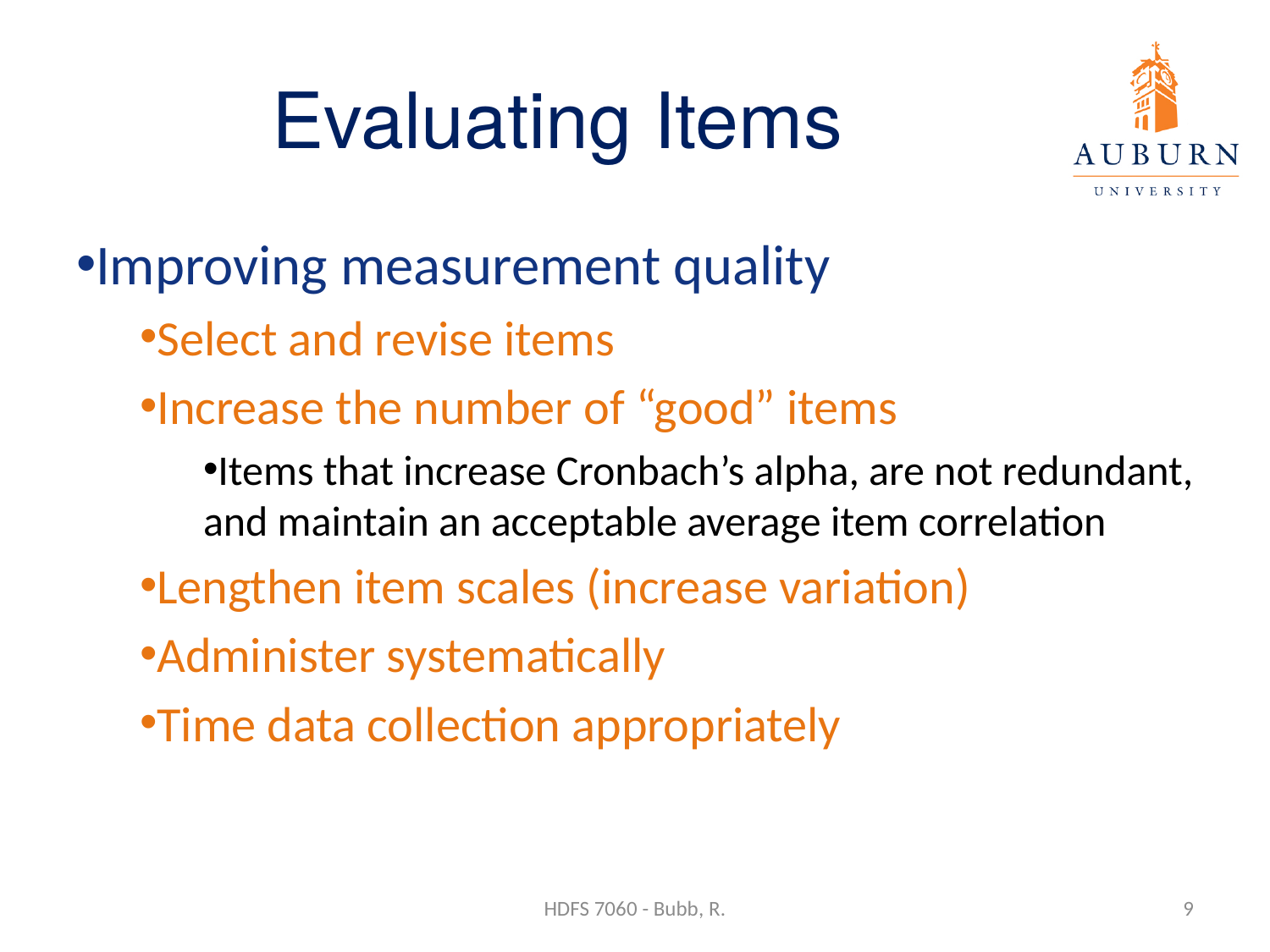

# Evaluating Items
Improving measurement quality
Select and revise items
Increase the number of “good” items
Items that increase Cronbach’s alpha, are not redundant, and maintain an acceptable average item correlation
Lengthen item scales (increase variation)
Administer systematically
Time data collection appropriately

HDFS 7060 - Bubb, R.
9